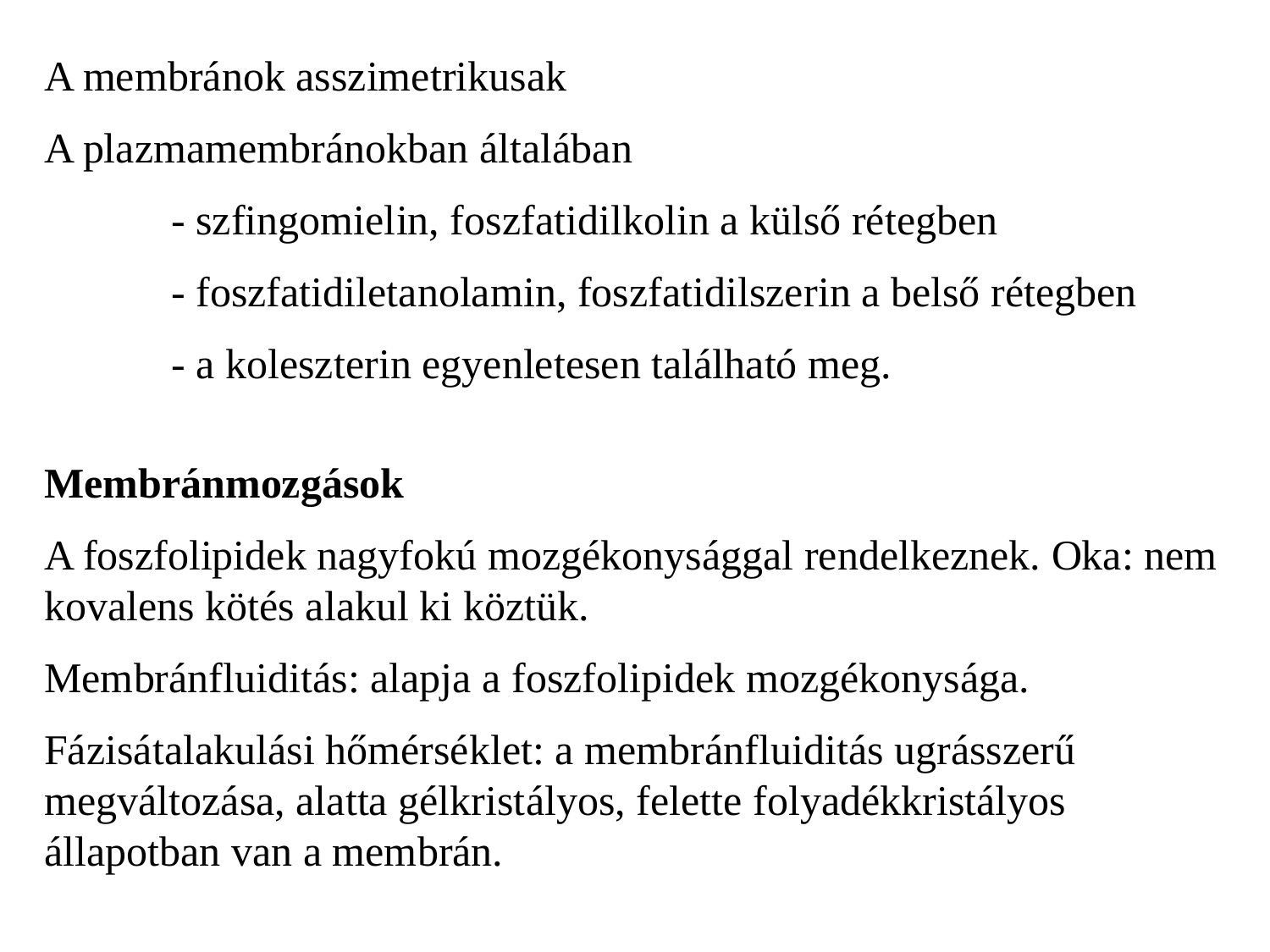

A membránok asszimetrikusak
A plazmamembránokban általában
	- szfingomielin, foszfatidilkolin a külső rétegben
	- foszfatidiletanolamin, foszfatidilszerin a belső rétegben
	- a koleszterin egyenletesen található meg.

Membránmozgások
A foszfolipidek nagyfokú mozgékonysággal rendelkeznek. Oka: nem kovalens kötés alakul ki köztük.
Membránfluiditás: alapja a foszfolipidek mozgékonysága.
Fázisátalakulási hőmérséklet: a membránfluiditás ugrásszerű megváltozása, alatta gélkristályos, felette folyadékkristályos állapotban van a membrán.